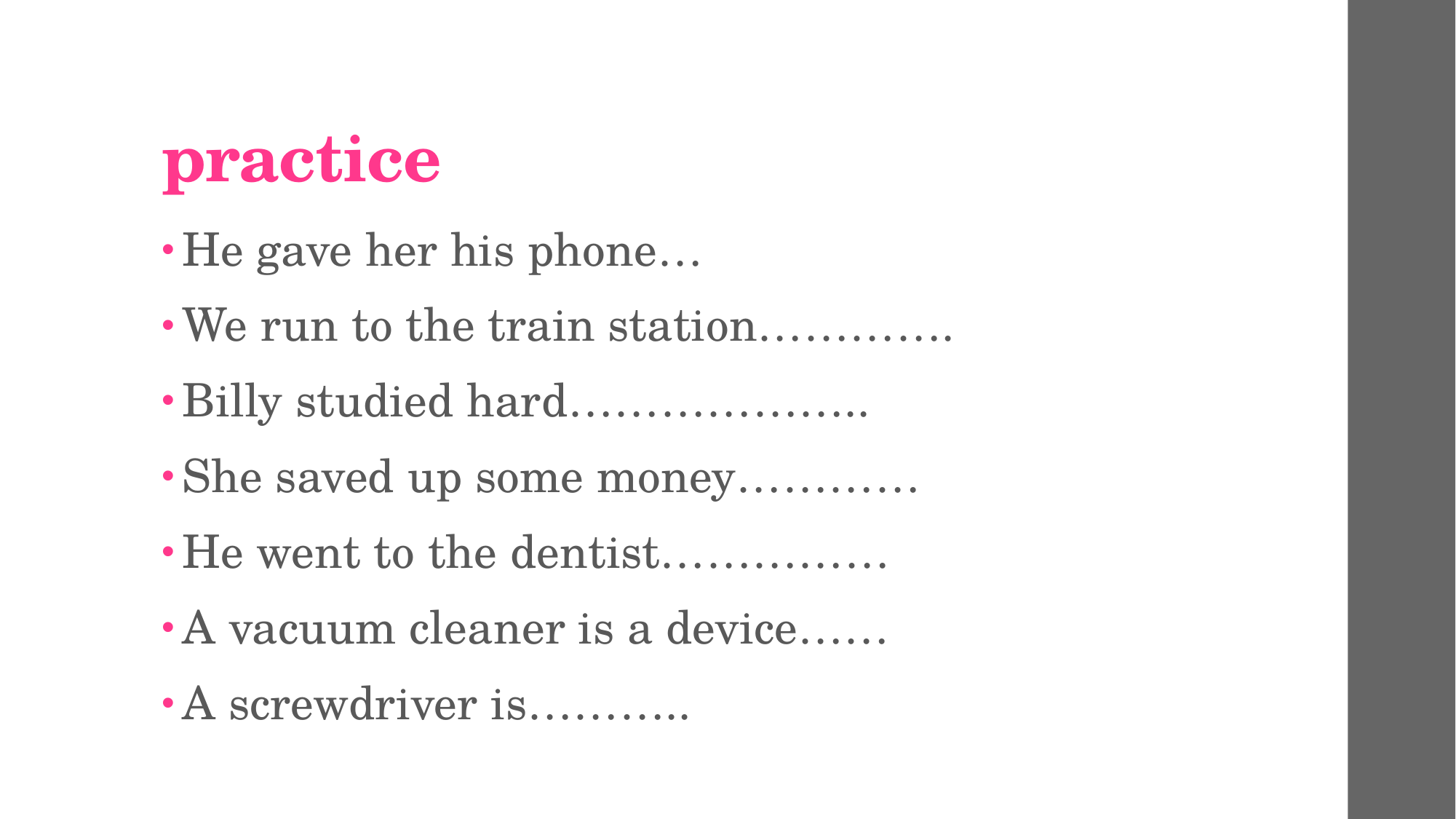

# practice
He gave her his phone…
We run to the train station………….
Billy studied hard………………..
She saved up some money…………
He went to the dentist……………
A vacuum cleaner is a device……
A screwdriver is………..